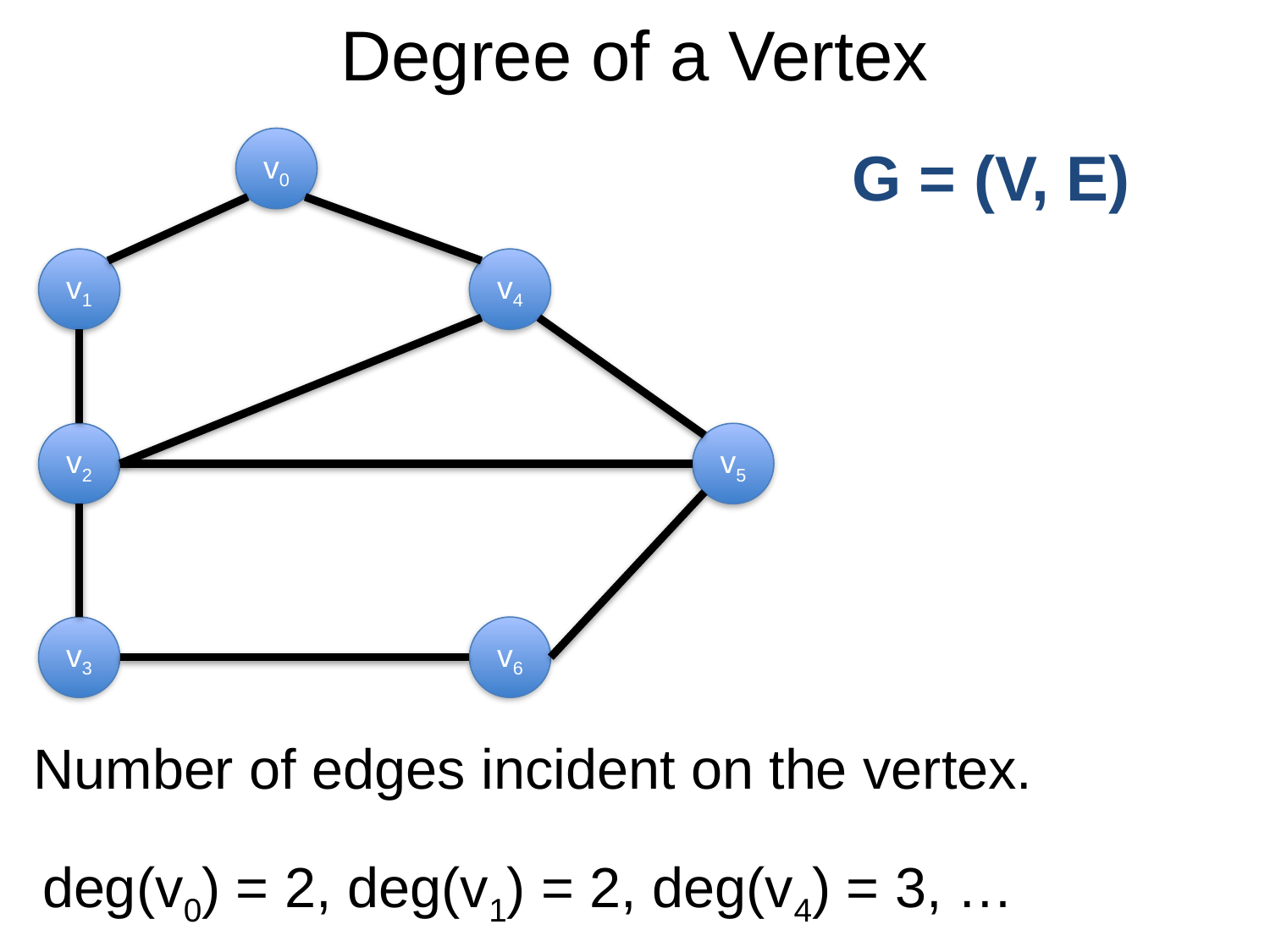

# Degree of a Vertex
v0
G = (V, E)
v1
v4
v2
v5
v3
v6
Number of edges incident on the vertex.
deg(v0) = 2, deg(v1) = 2, deg(v4) = 3, …